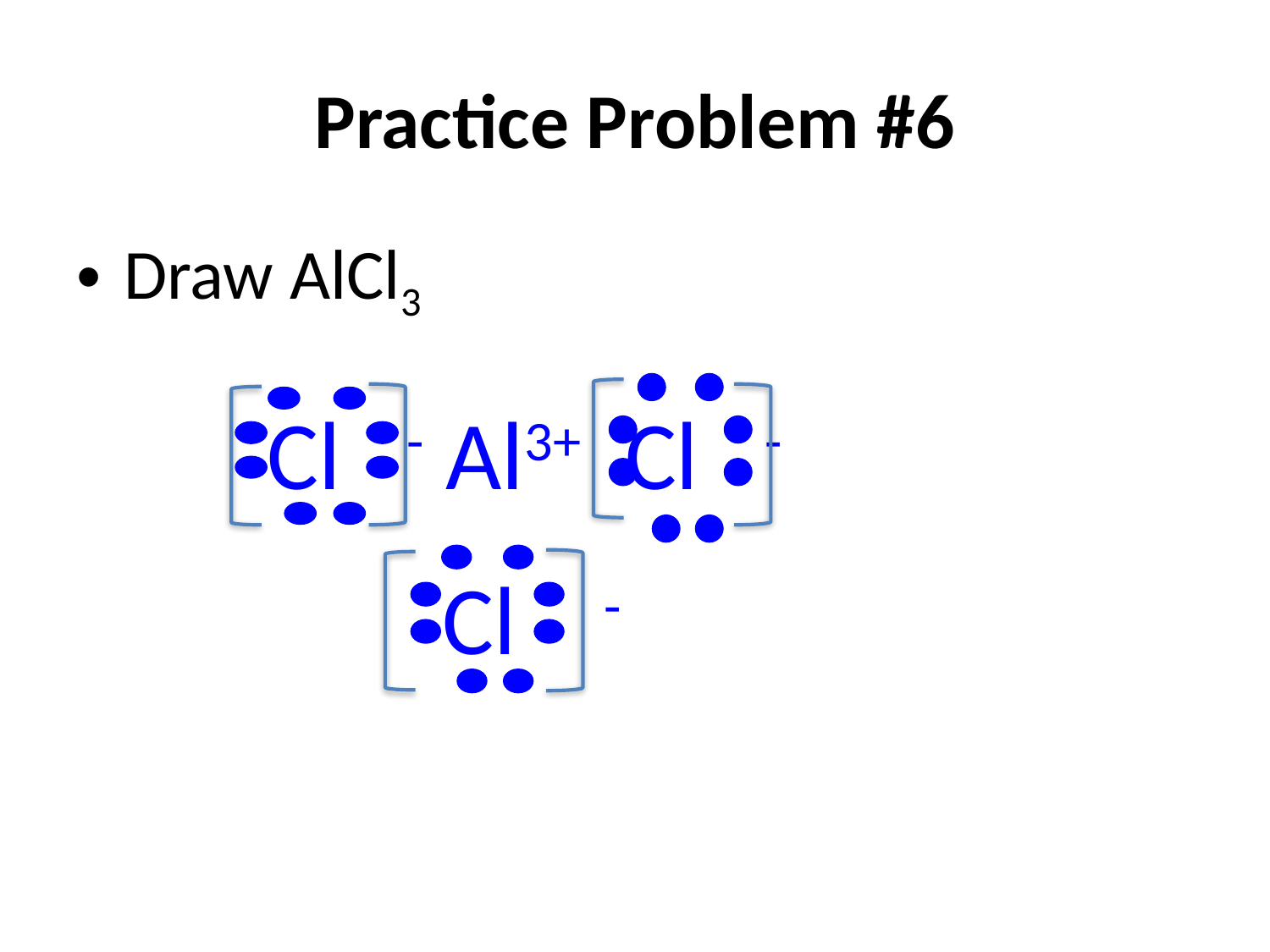

# Practice Problem #6
Draw AlCl3

Cl   - Al3+  Cl   -

Cl    -